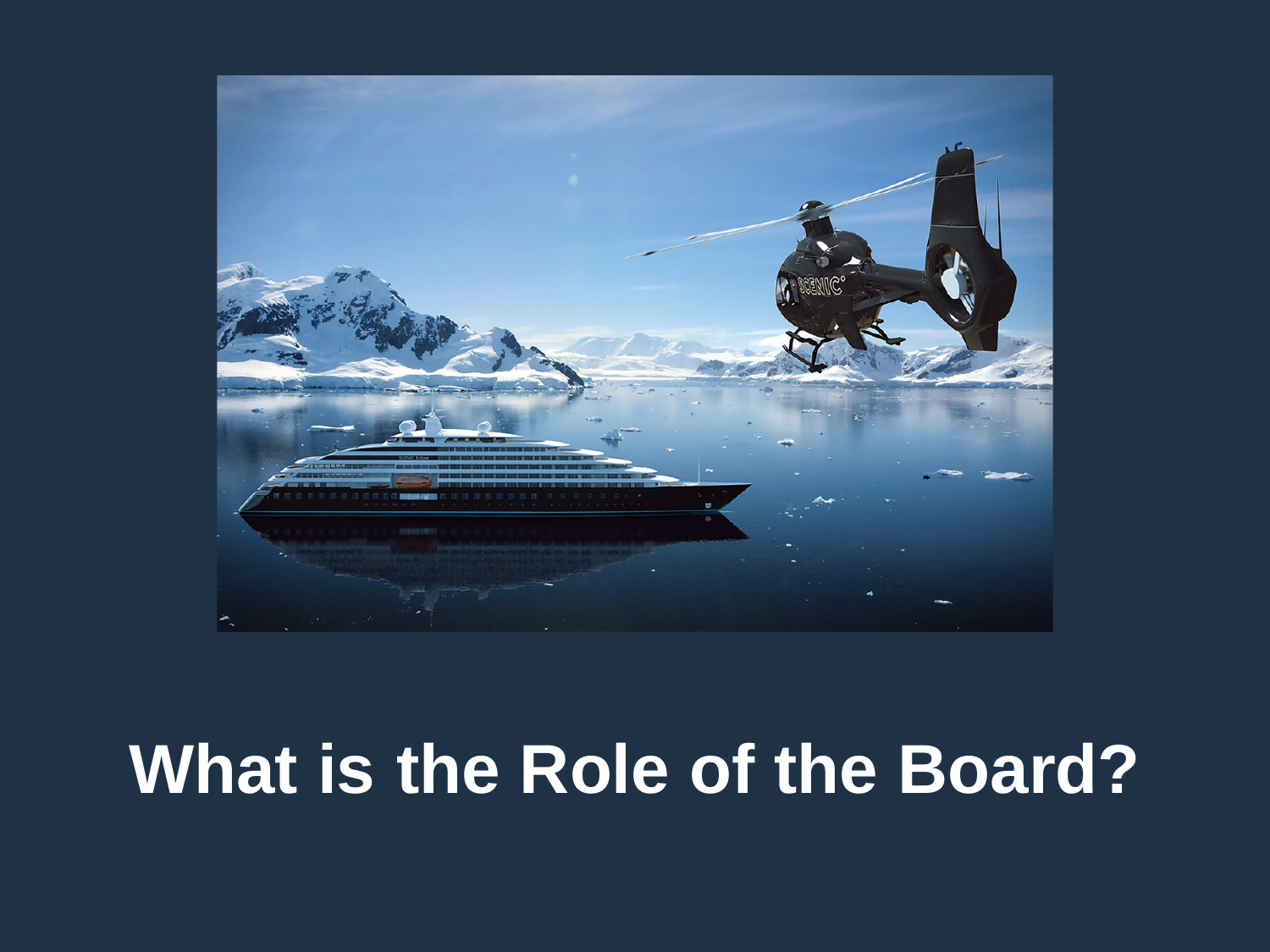

What is	the	Role	of the	Board?